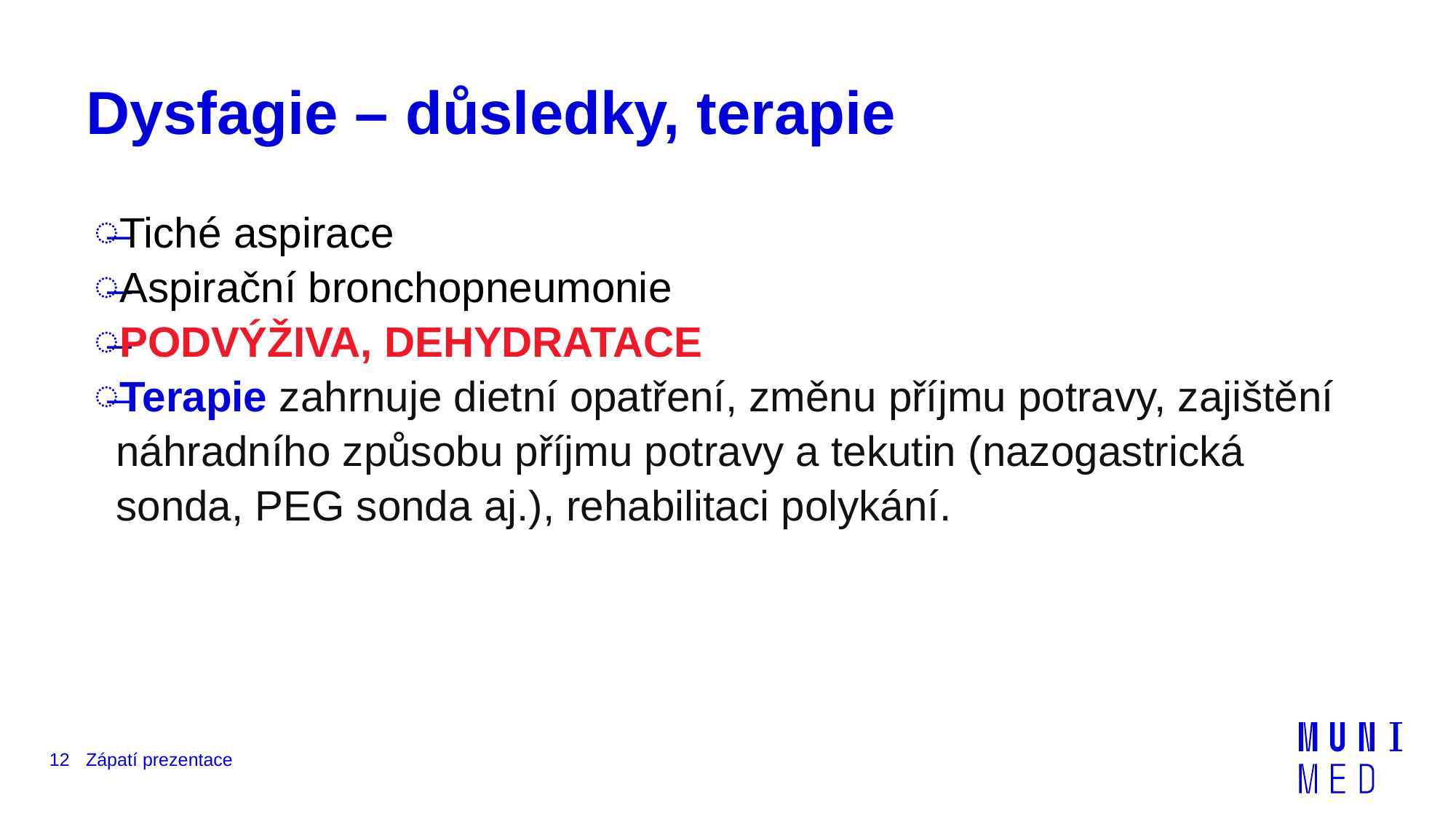

# Dysfagie – důsledky, terapie
Tiché aspirace
Aspirační bronchopneumonie
PODVÝŽIVA, DEHYDRATACE
Terapie zahrnuje dietní opatření, změnu příjmu potravy, zajištění náhradního způsobu příjmu potravy a tekutin (nazogastrická sonda, PEG sonda aj.), rehabilitaci polykání.
12
Zápatí prezentace